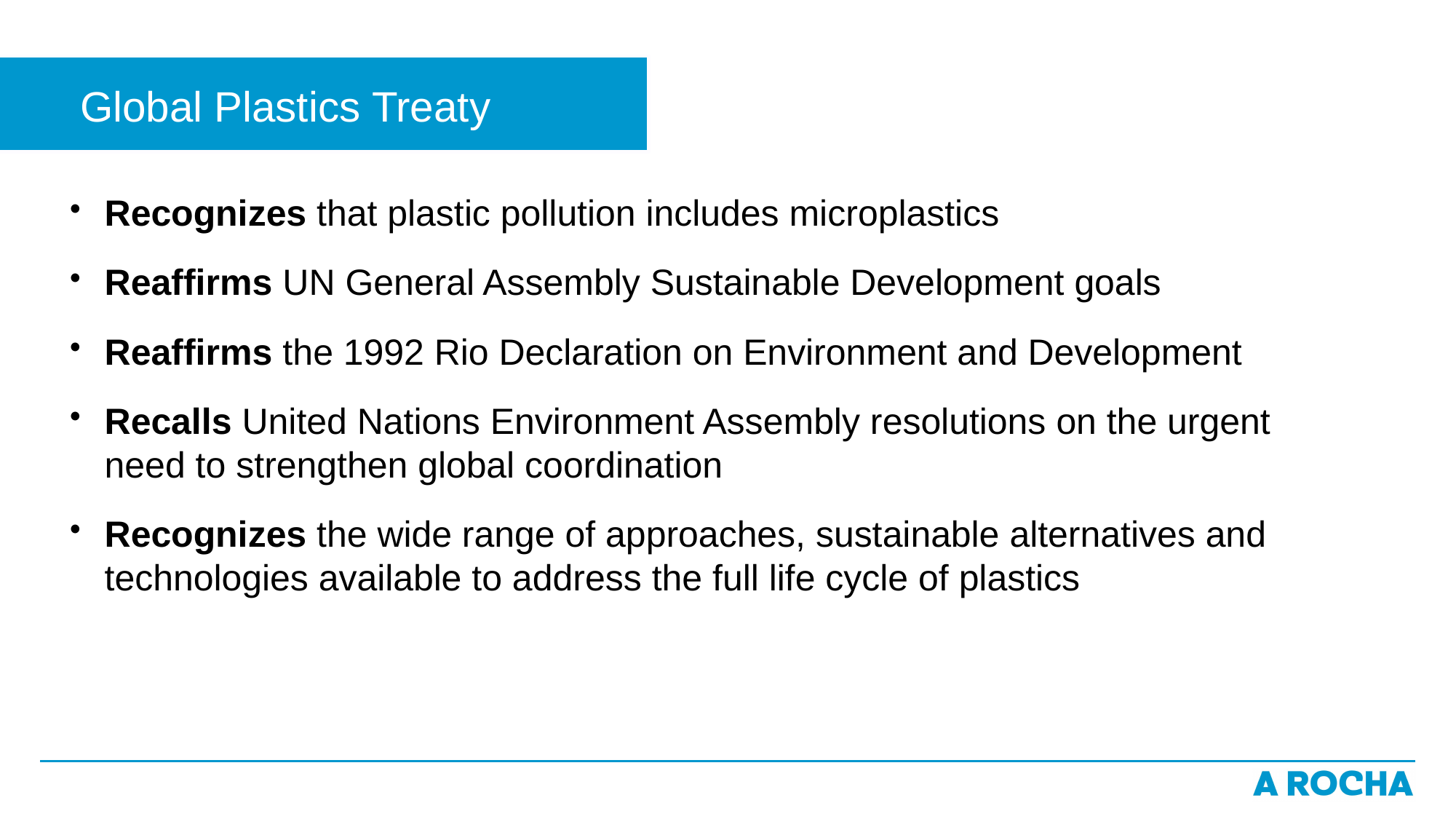

# Global Plastics Treaty
Recognizes that plastic pollution includes microplastics
Reaffirms UN General Assembly Sustainable Development goals
Reaffirms the 1992 Rio Declaration on Environment and Development
Recalls United Nations Environment Assembly resolutions on the urgent need to strengthen global coordination
Recognizes the wide range of approaches, sustainable alternatives and technologies available to address the full life cycle of plastics